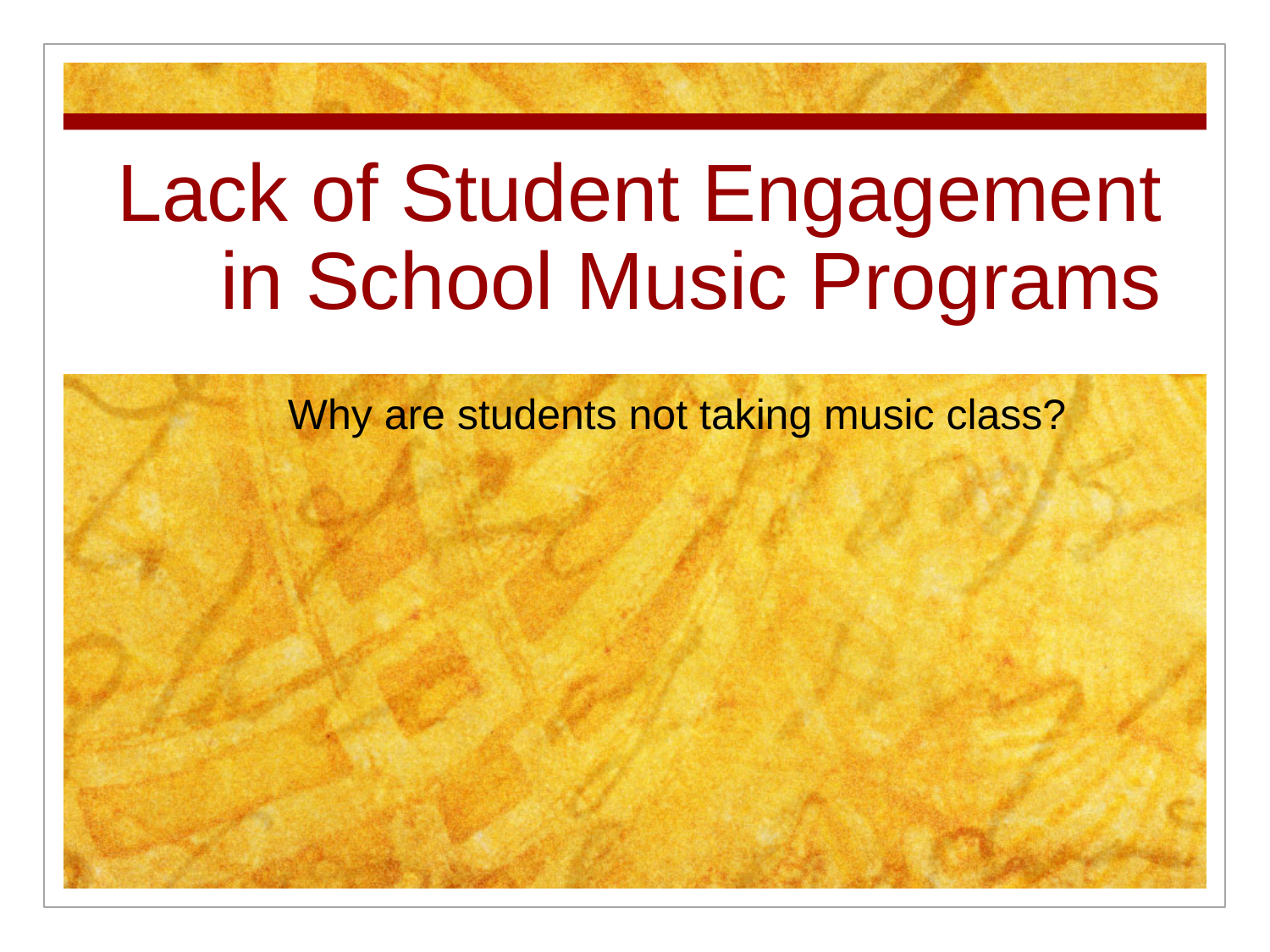

# Lack of Student Engagement in School Music Programs
Why are students not taking music class?